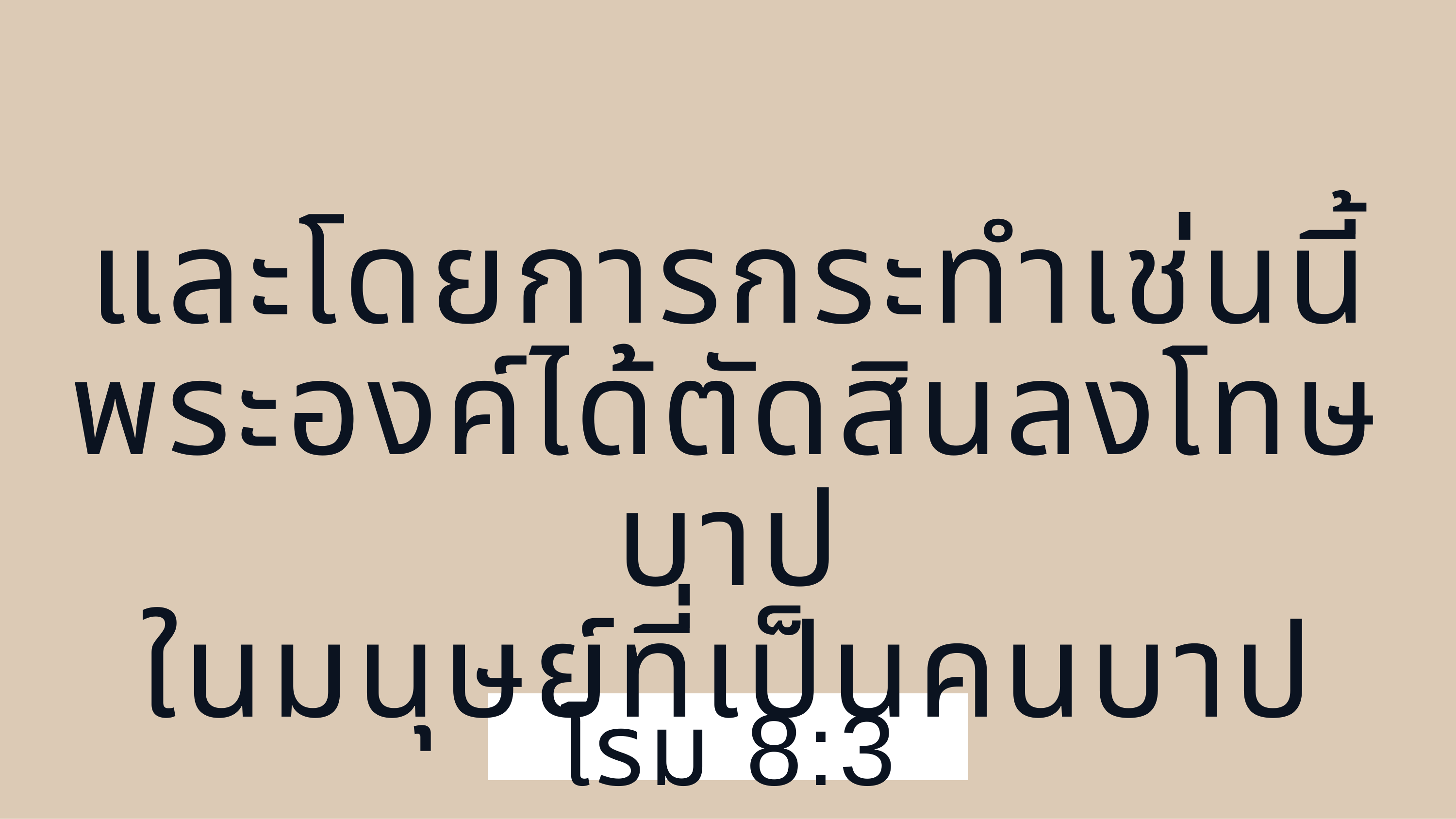

และโดยการกระทำเช่นนี้
พระองค์ได้ตัดสินลงโทษบาป
ในมนุษย์ที่เป็นคนบาป
โรม 8:3